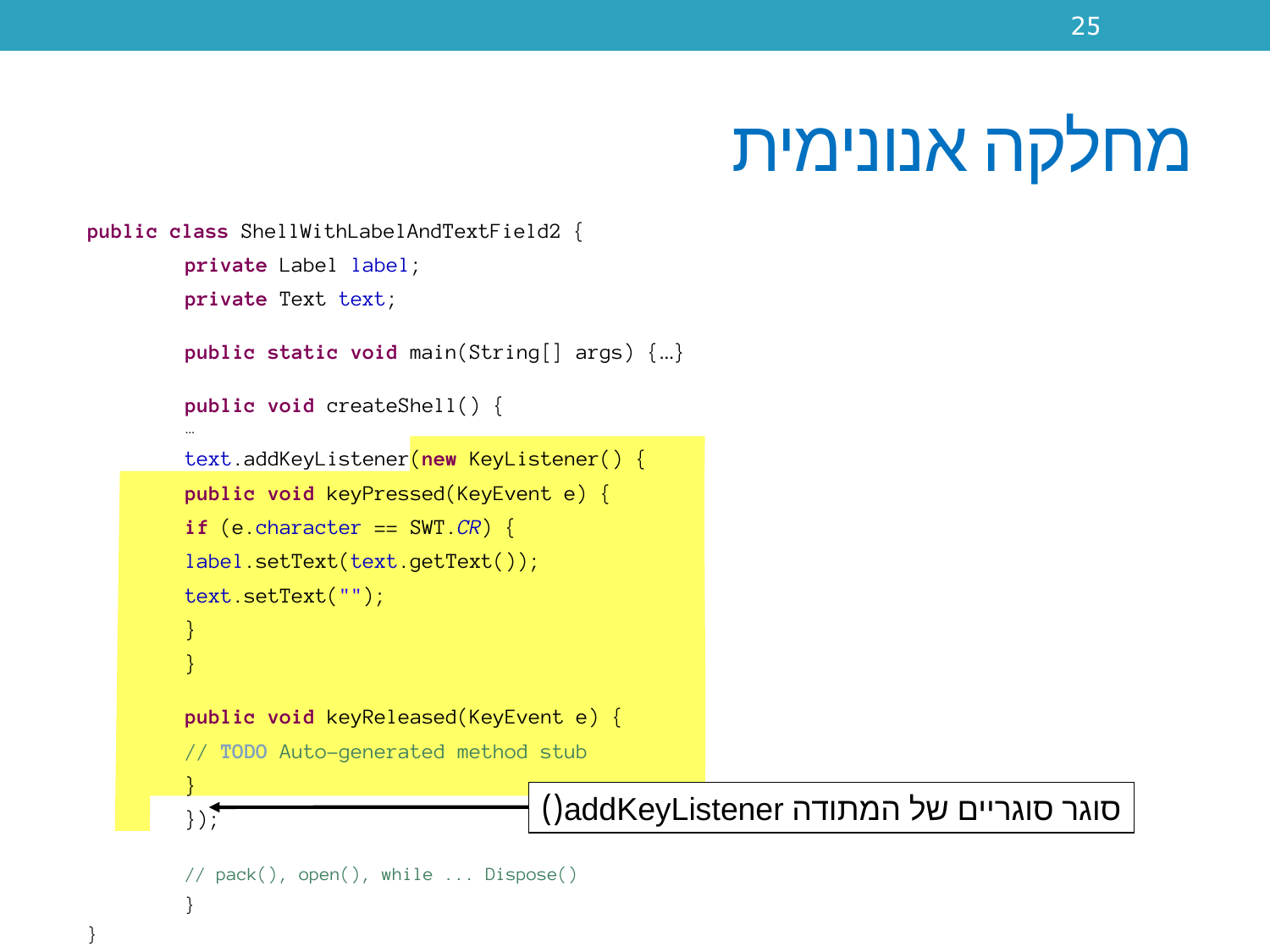

25
# מחלקה אנונימית
public class ShellWithLabelAndTextField2 {
	private Label label;
	private Text text;

	public static void main(String[] args) {...}

	public void createShell() {
		...
		text.addKeyListener(new KeyListener() {
			public void keyPressed(KeyEvent e) {
				if (e.character == SWT.CR) {
					label.setText(text.getText());
					text.setText("");
				}
			}

			public void keyReleased(KeyEvent e) {
				// TODO Auto-generated method stub
			}
		});

		// pack(), open(), while ... Dispose()
	}
}

סוגר סוגריים של המתודה addKeyListener()